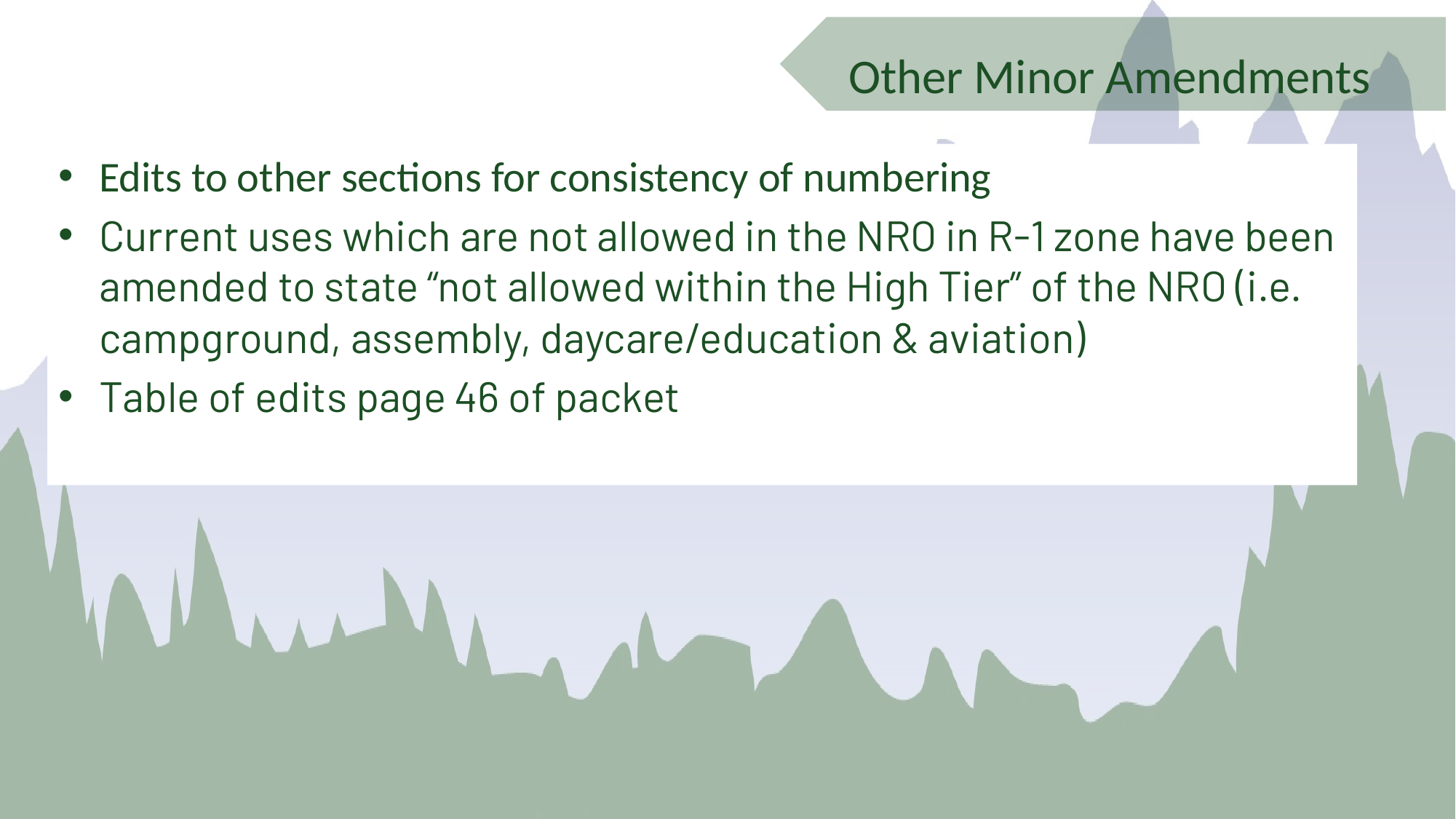

Other Minor Amendments
Edits to other sections for consistency of numbering
Current uses which are not allowed in the NRO in R-1 zone have been amended to state “not allowed within the High Tier” of the NRO (i.e. campground, assembly, daycare/education & aviation)
Table of edits page 46 of packet